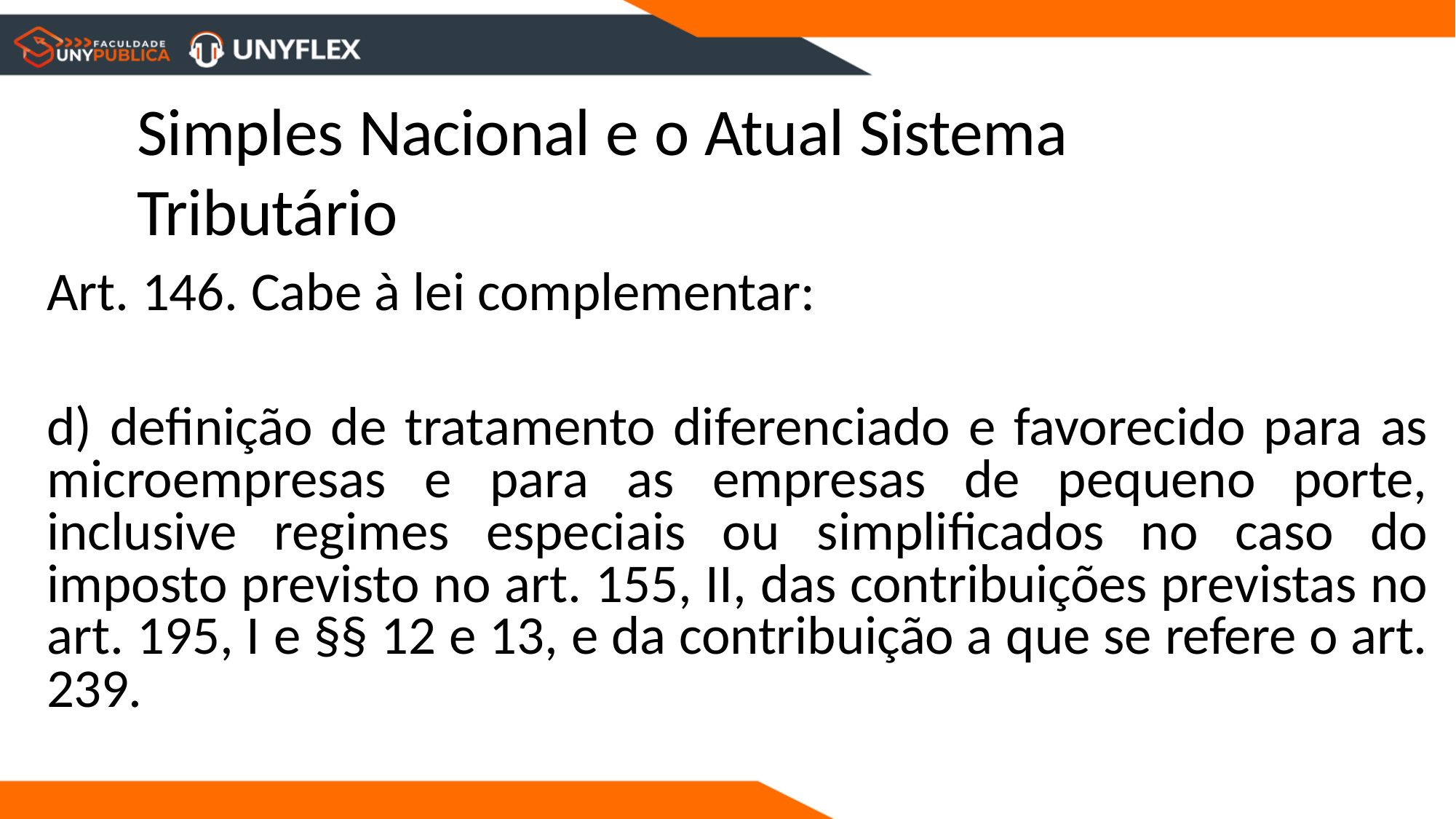

# Simples Nacional e o Atual Sistema Tributário
Art. 146. Cabe à lei complementar:

d) definição de tratamento diferenciado e favorecido para as microempresas  e  para  as  empresas  de  pequeno  porte, inclusive  regimes  especiais  ou  simplificados  no  caso  do imposto previsto no art. 155, II, das contribuições previstas no art. 195, I e §§ 12 e 13, e da contribuição a que se refere o art. 239.